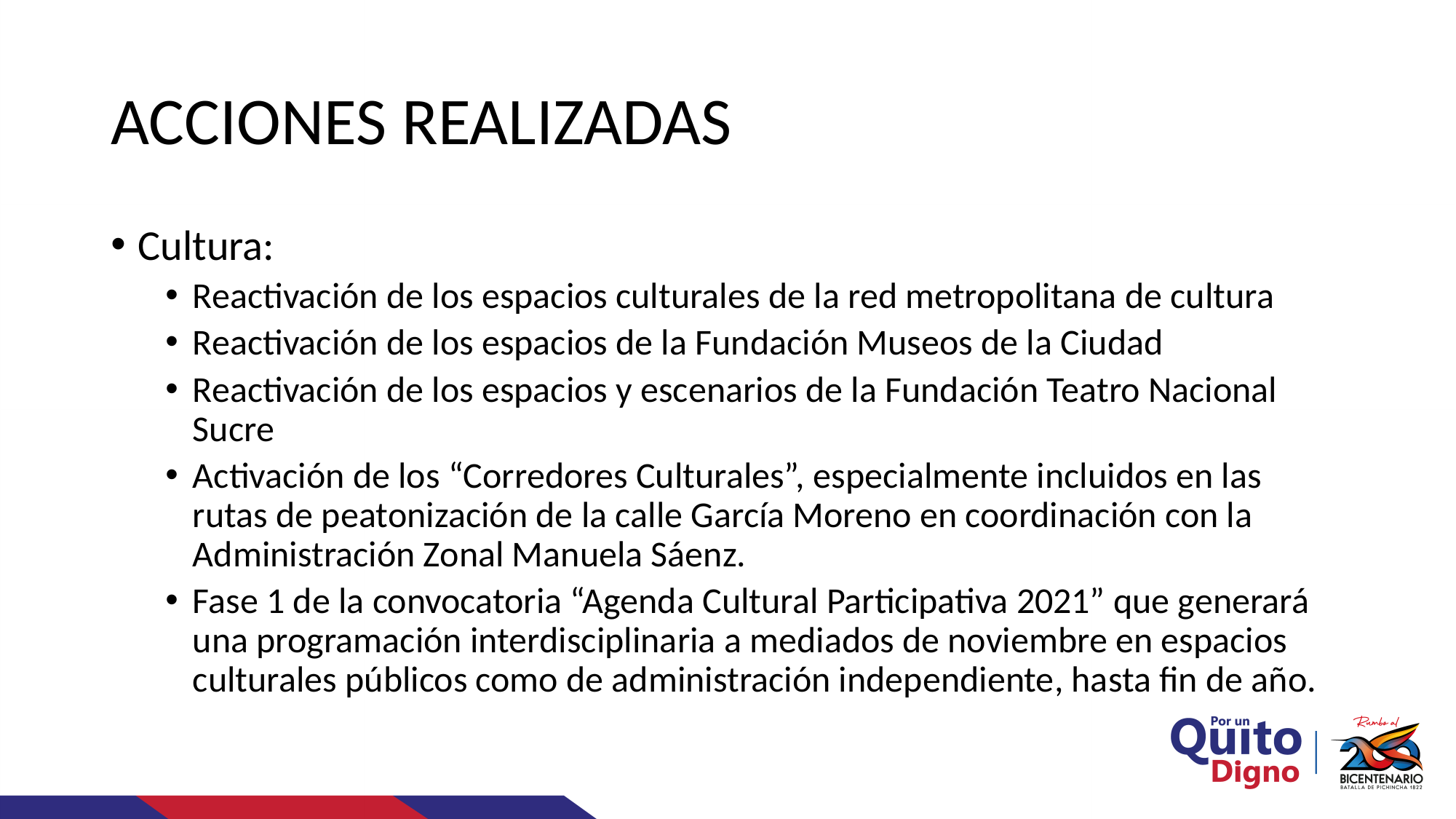

# ACCIONES REALIZADAS
Cultura:
Reactivación de los espacios culturales de la red metropolitana de cultura
Reactivación de los espacios de la Fundación Museos de la Ciudad
Reactivación de los espacios y escenarios de la Fundación Teatro Nacional Sucre
Activación de los “Corredores Culturales”, especialmente incluidos en las rutas de peatonización de la calle García Moreno en coordinación con la Administración Zonal Manuela Sáenz.
Fase 1 de la convocatoria “Agenda Cultural Participativa 2021” que generará una programación interdisciplinaria a mediados de noviembre en espacios culturales públicos como de administración independiente, hasta fin de año.